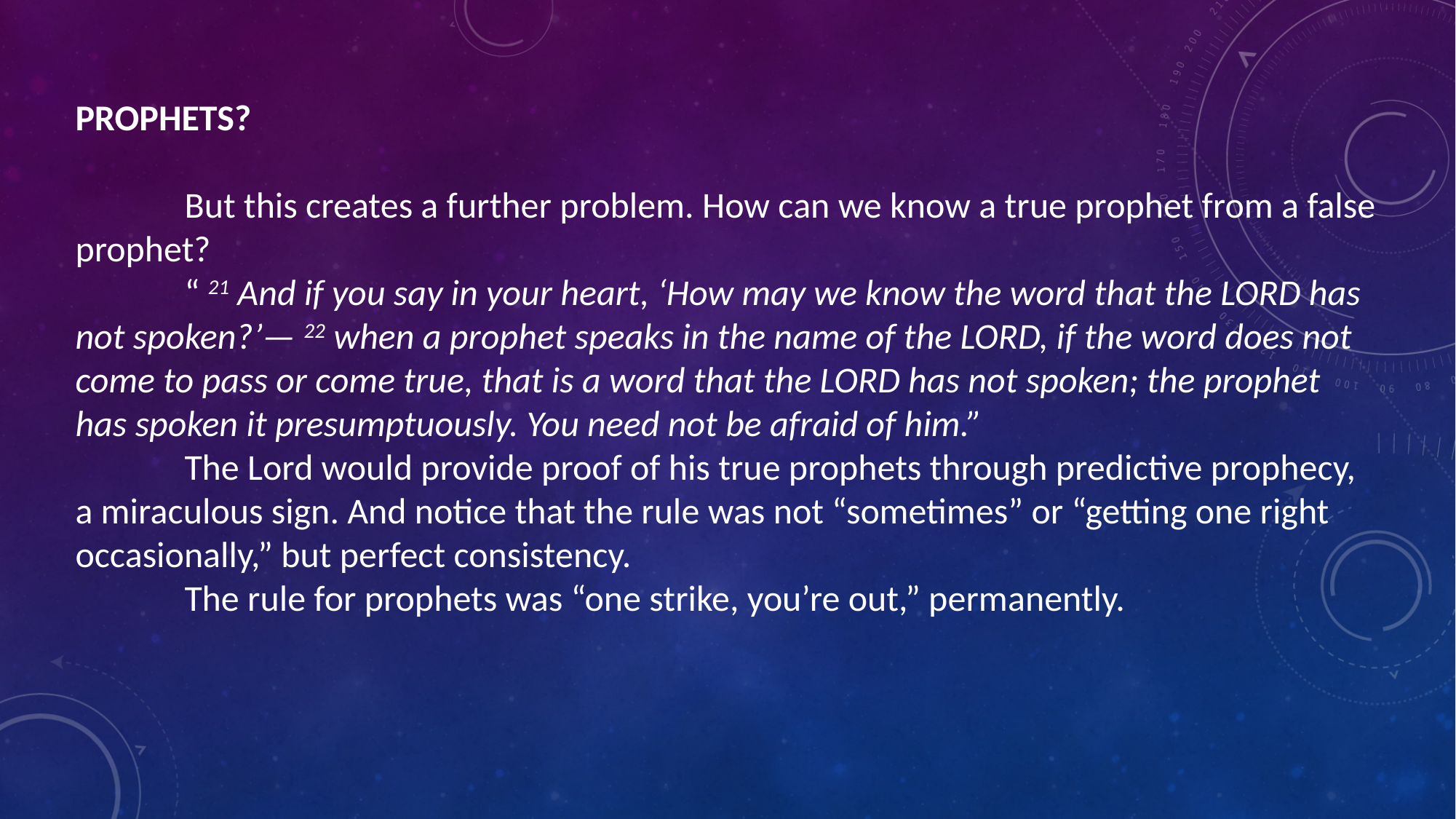

PROPHETS?

	But this creates a further problem. How can we know a true prophet from a false prophet?
	“ 21 And if you say in your heart, ‘How may we know the word that the LORD has not spoken?’— 22 when a prophet speaks in the name of the LORD, if the word does not come to pass or come true, that is a word that the LORD has not spoken; the prophet has spoken it presumptuously. You need not be afraid of him.”
	The Lord would provide proof of his true prophets through predictive prophecy, a miraculous sign. And notice that the rule was not “sometimes” or “getting one right occasionally,” but perfect consistency.
	The rule for prophets was “one strike, you’re out,” permanently.